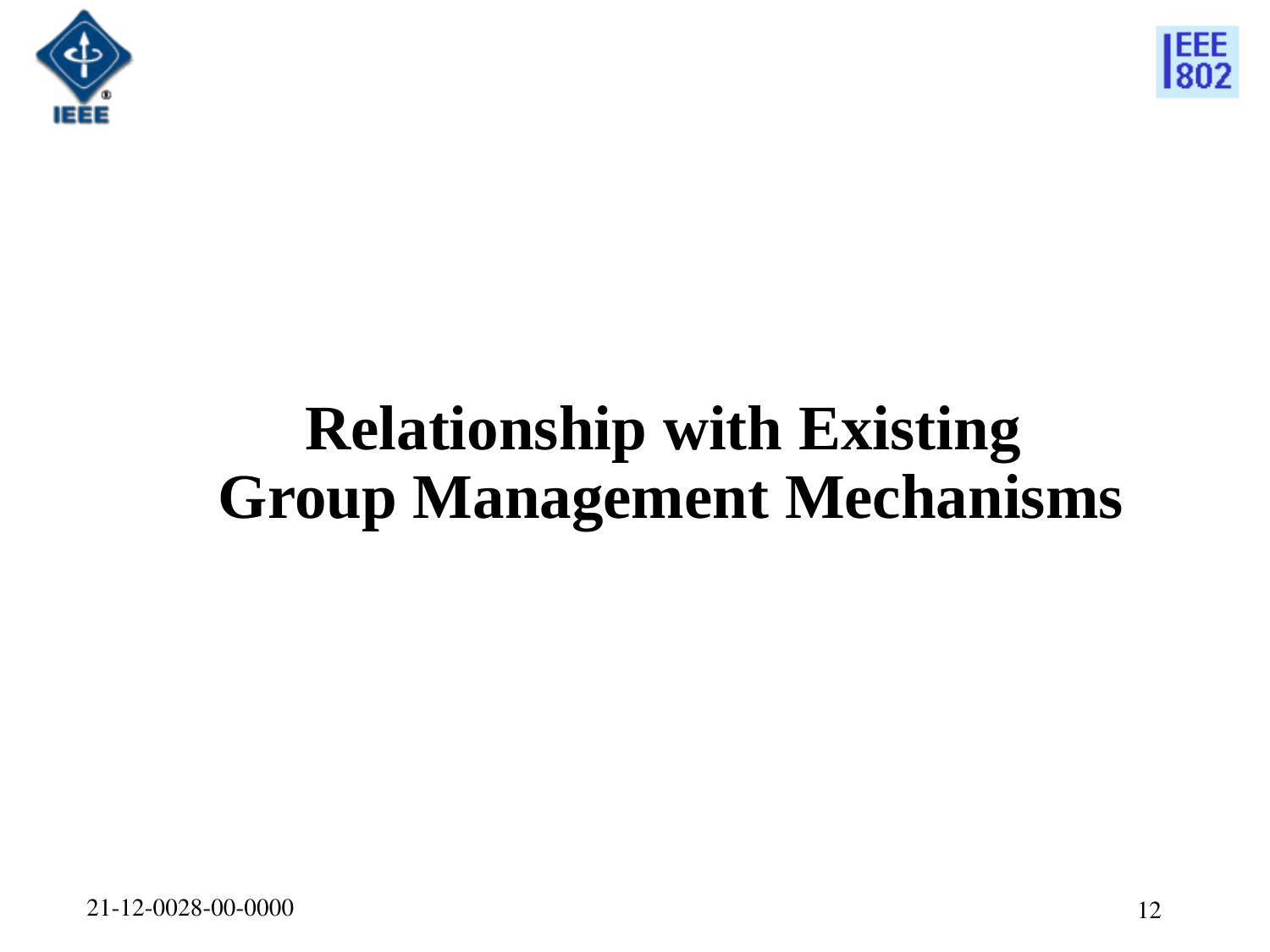

# Relationship with Existing Group Management Mechanisms
21-12-0028-00-0000
12